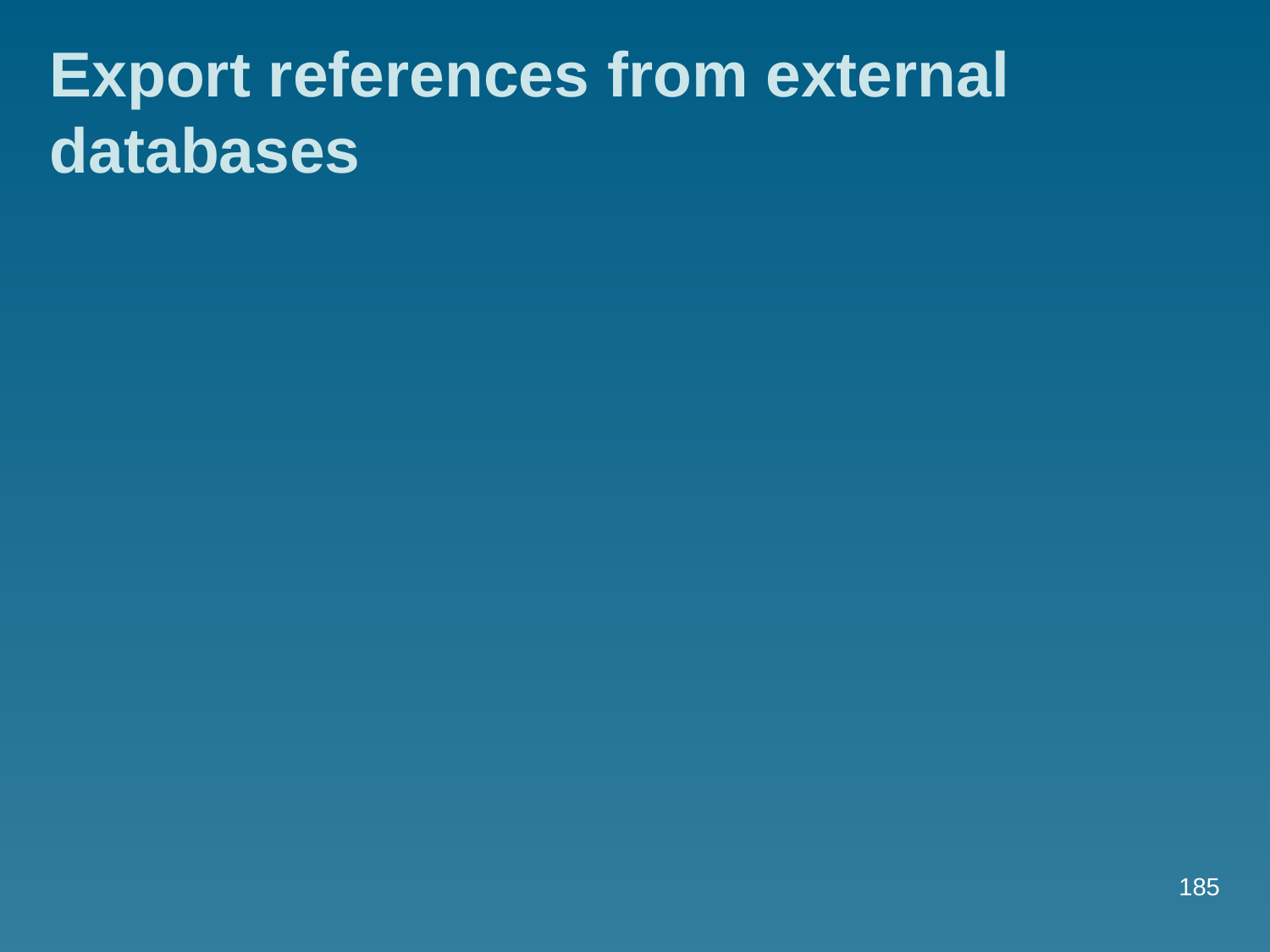

# Export references from external databases
185